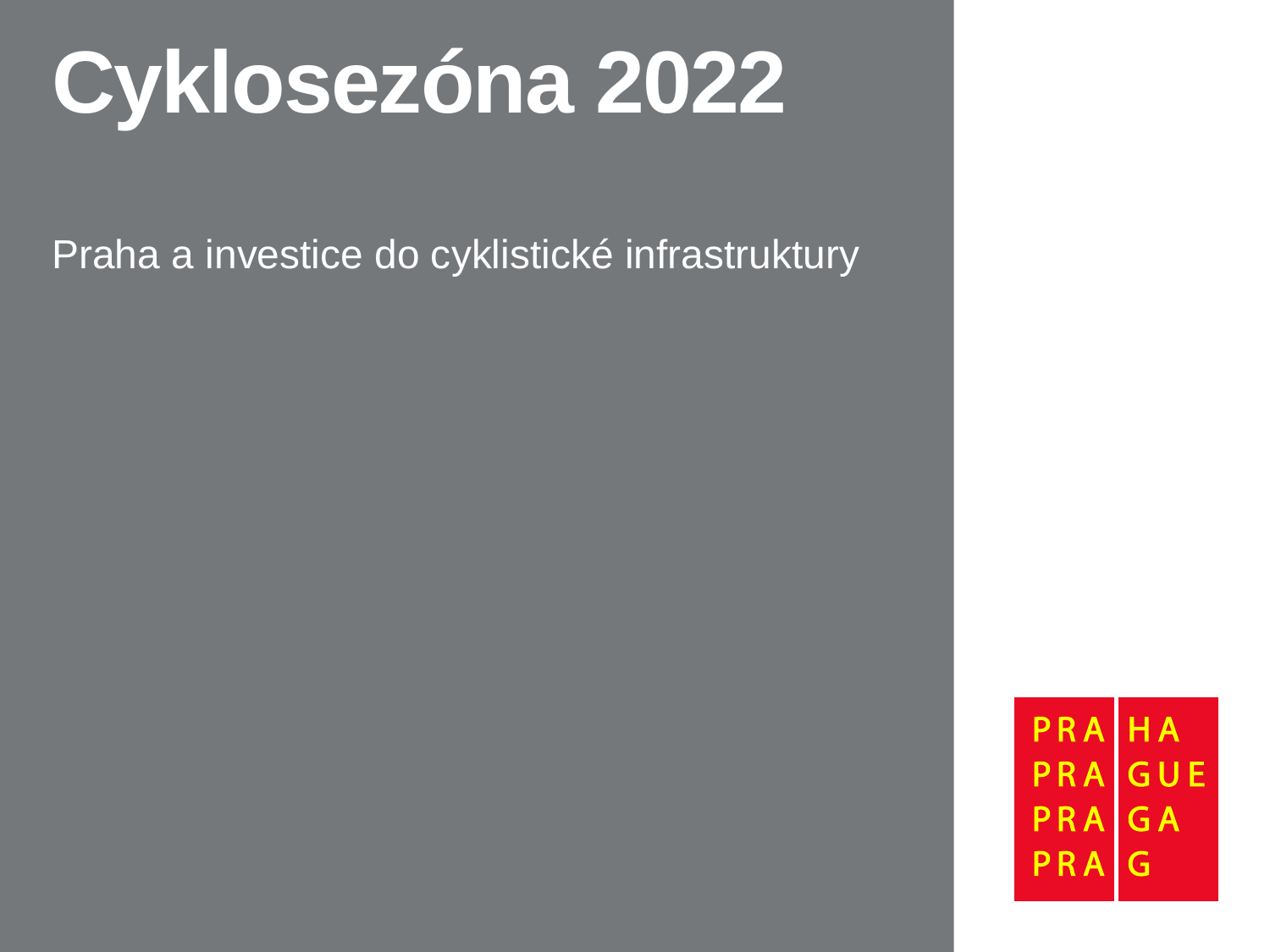

# Cyklosezóna 2022
Praha a investice do cyklistické infrastruktury